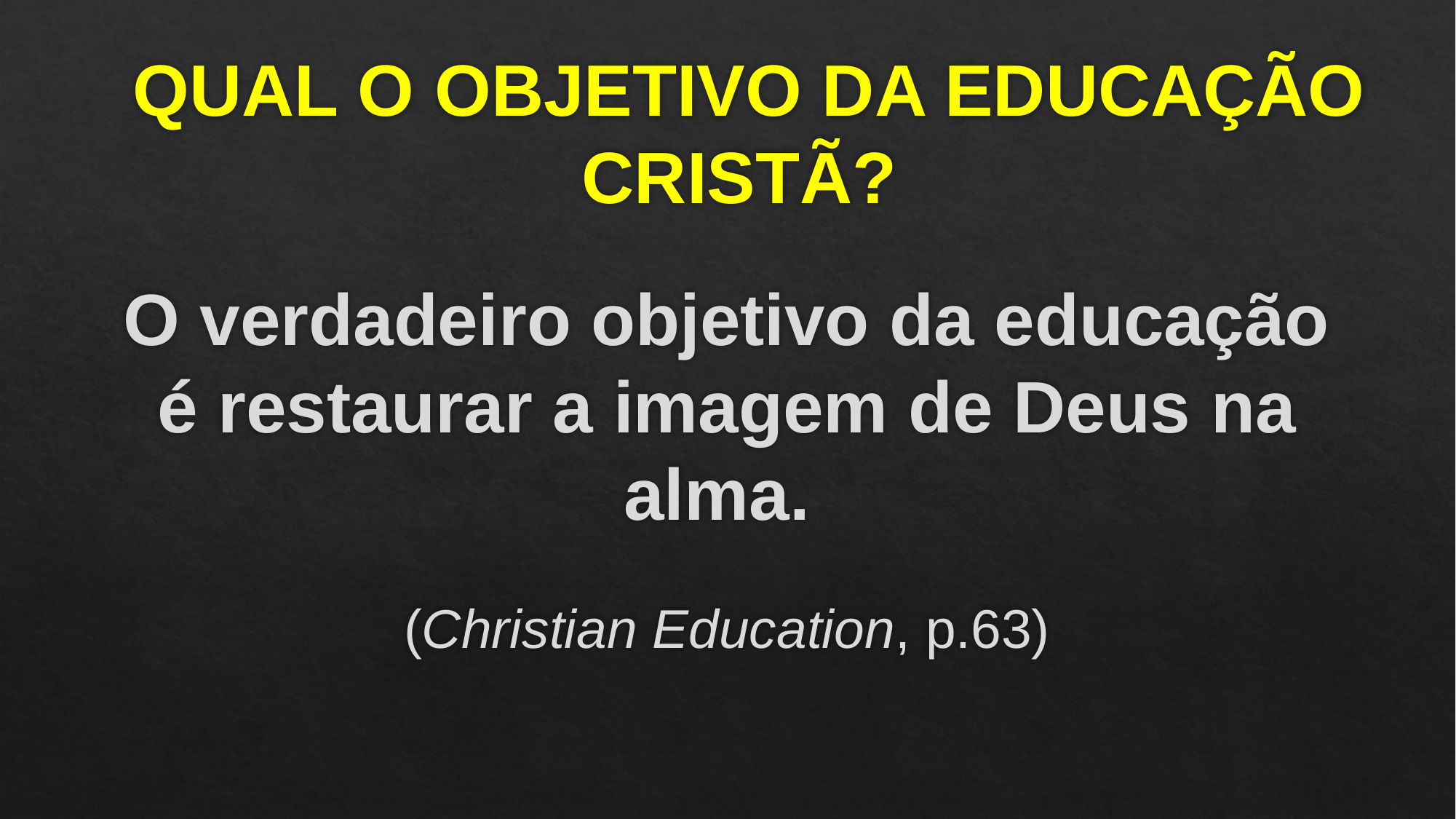

# QUAL O OBJETIVO DA EDUCAÇÃO CRISTÃ?

O verdadeiro objetivo da educação é restaurar a imagem de Deus na alma.

(Christian Education, p.63)